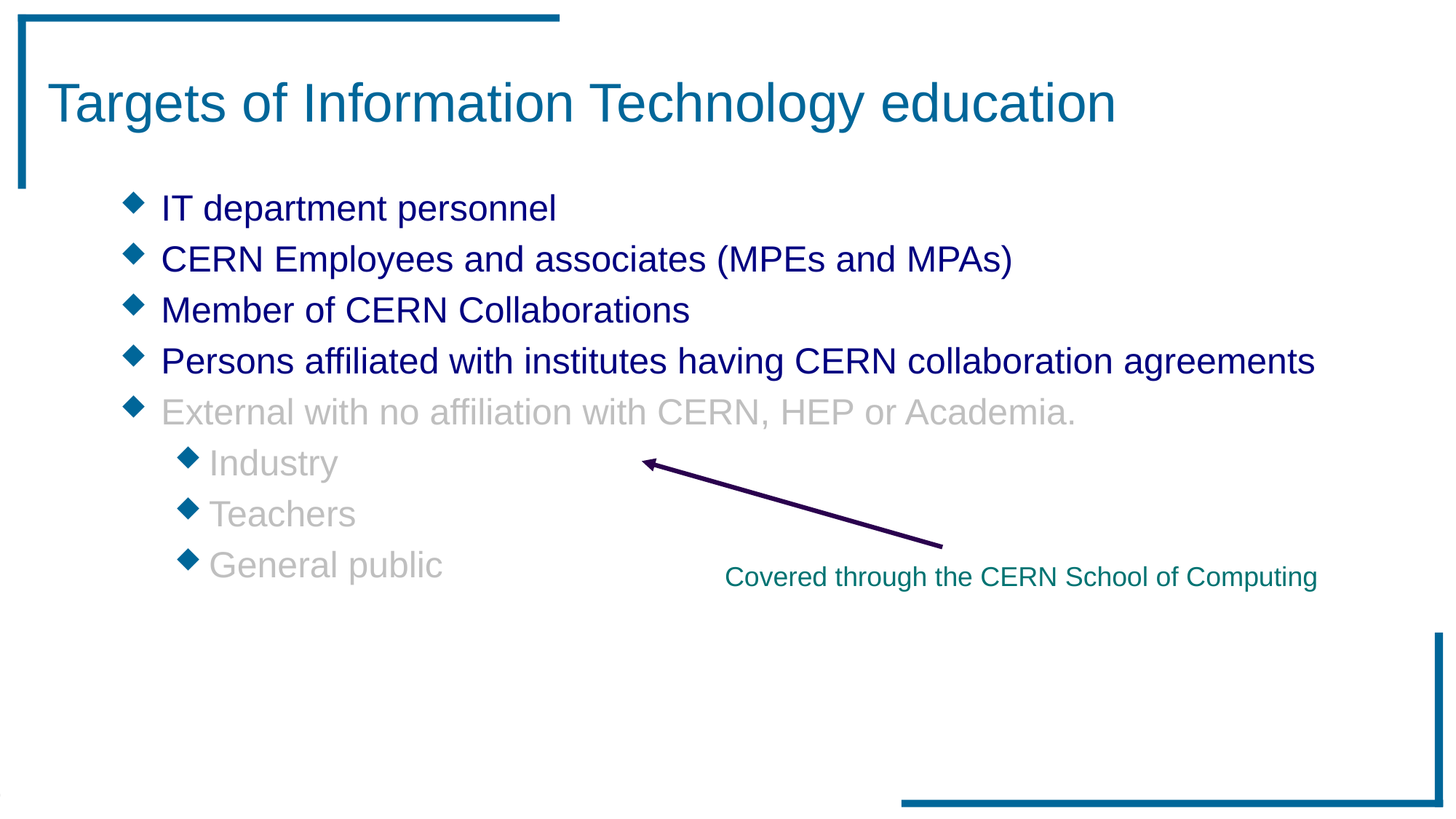

# Targets of Information Technology education
IT department personnel
CERN Employees and associates (MPEs and MPAs)
Member of CERN Collaborations
Persons affiliated with institutes having CERN collaboration agreements
External with no affiliation with CERN, HEP or Academia.
Industry
Teachers
General public
Covered through the CERN School of Computing